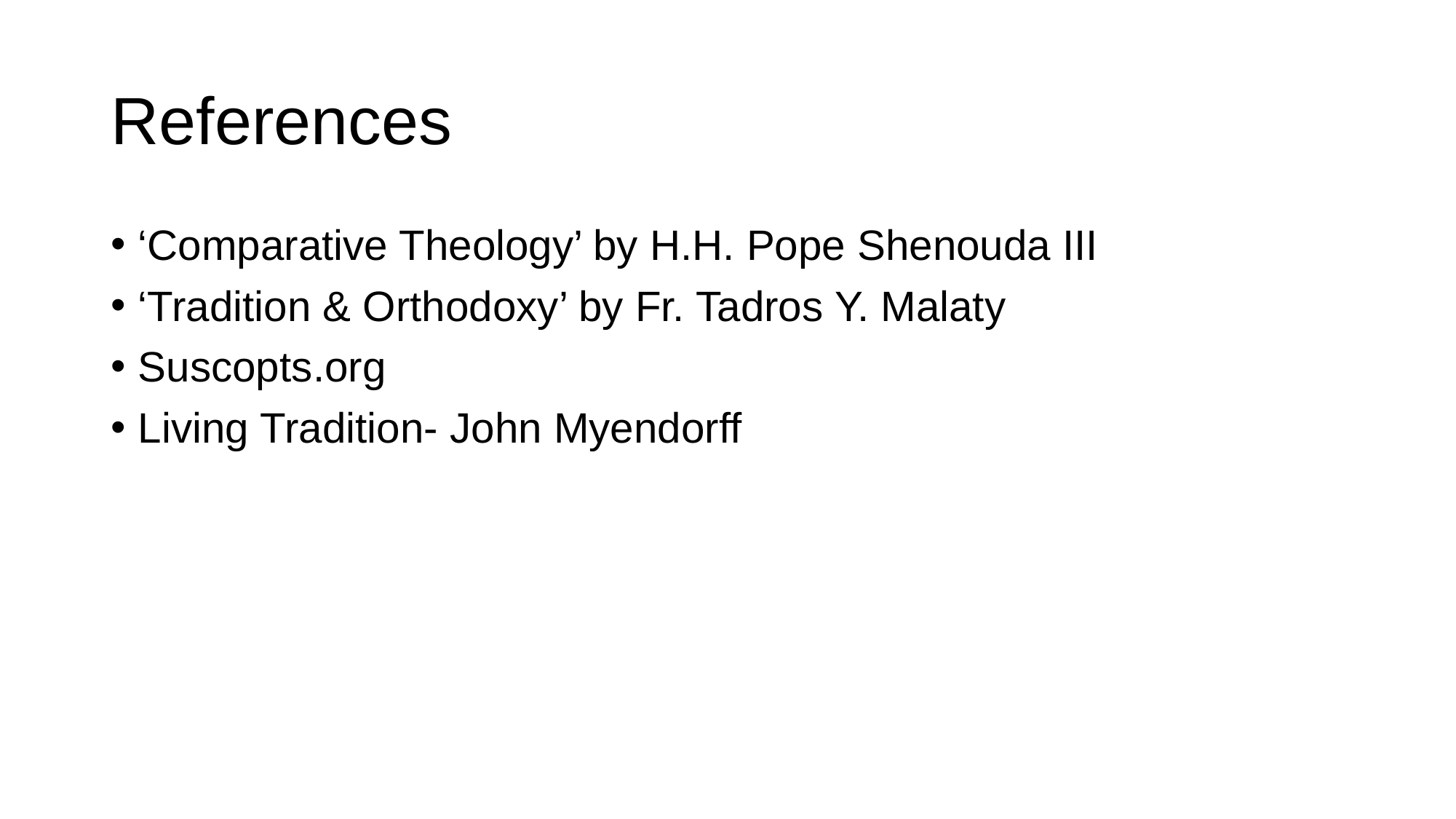

# References
‘Comparative Theology’ by H.H. Pope Shenouda III
‘Tradition & Orthodoxy’ by Fr. Tadros Y. Malaty
Suscopts.org
Living Tradition- John Myendorff